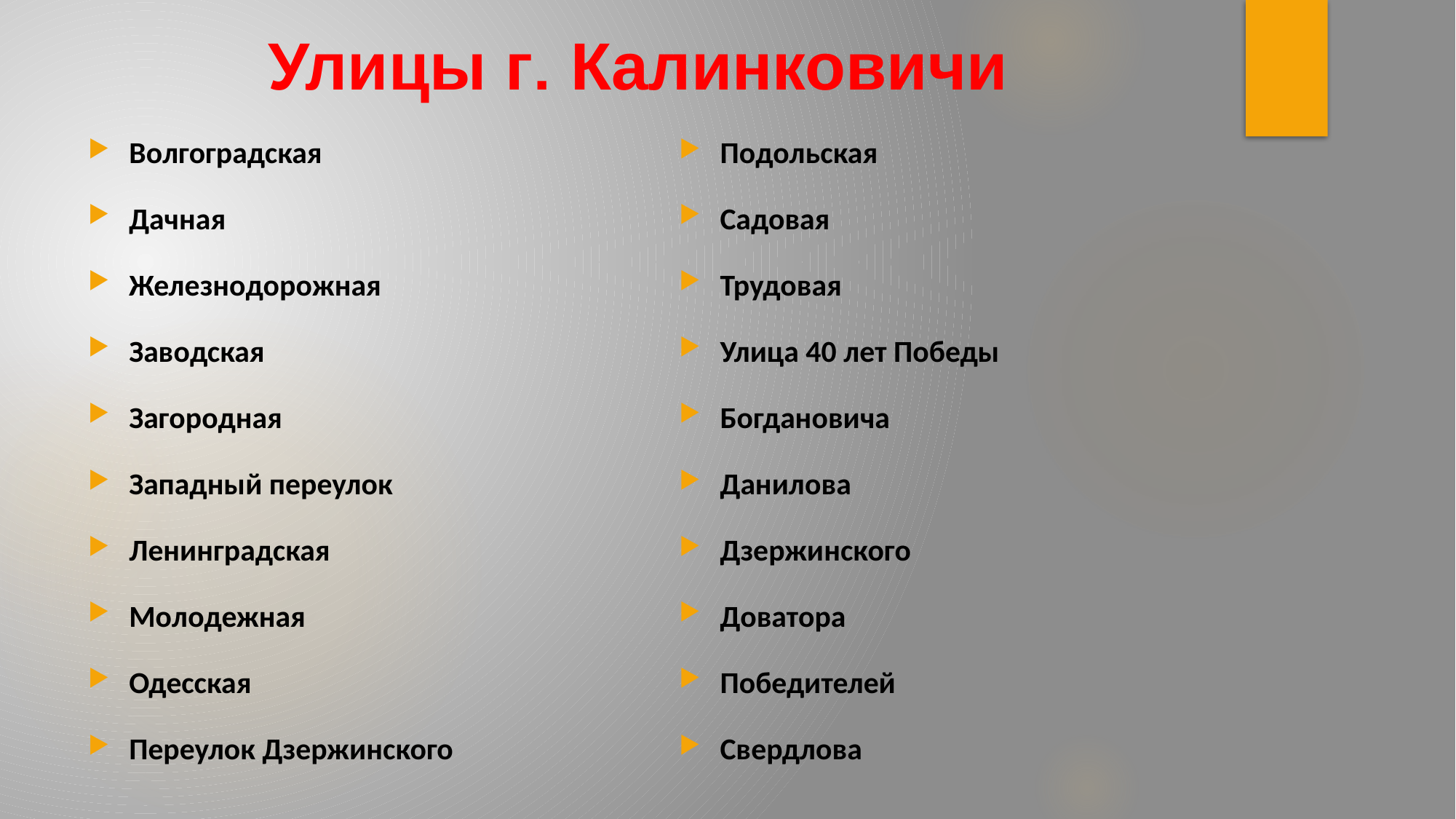

# Улицы г. Калинковичи
Волгоградская
Дачная
Железнодорожная
Заводская
Загородная
Западный переулок
Ленинградская
Молодежная
Одесская
Переулок Дзержинского

Подольская
Садовая
Трудовая
Улица 40 лет Победы
Богдановича
Данилова
Дзержинского
Доватора
Победителей
Свердлова